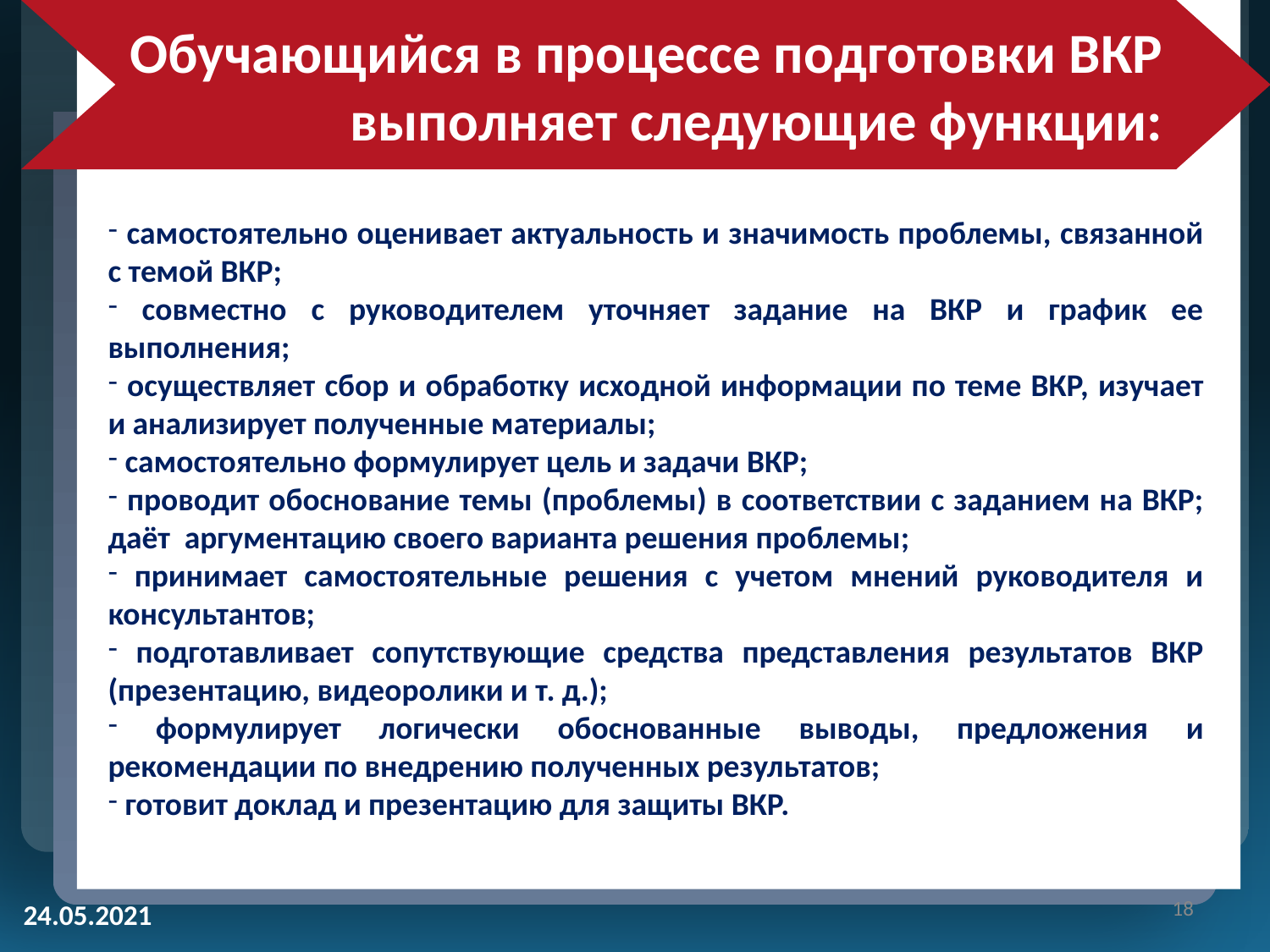

Обучающийся в процессе подготовки ВКР выполняет следующие функции:

 самостоятельно оценивает актуальность и значимость проблемы, связанной с темой ВКР;
 совместно с руководителем уточняет задание на ВКР и график ее выполнения;
 осуществляет сбор и обработку исходной информации по теме ВКР, изучает и анализирует полученные материалы;
 самостоятельно формулирует цель и задачи ВКР;
 проводит обоснование темы (проблемы) в соответствии с заданием на ВКР; даёт  аргументацию своего варианта решения проблемы;
 принимает самостоятельные решения с учетом мнений руководителя и консультантов;
 подготавливает сопутствующие средства представления результатов ВКР (презентацию, видеоролики и т. д.);
 формулирует логически обоснованные выводы, предложения и рекомендации по внедрению полученных результатов;
 готовит доклад и презентацию для защиты ВКР.
18
24.05.2021